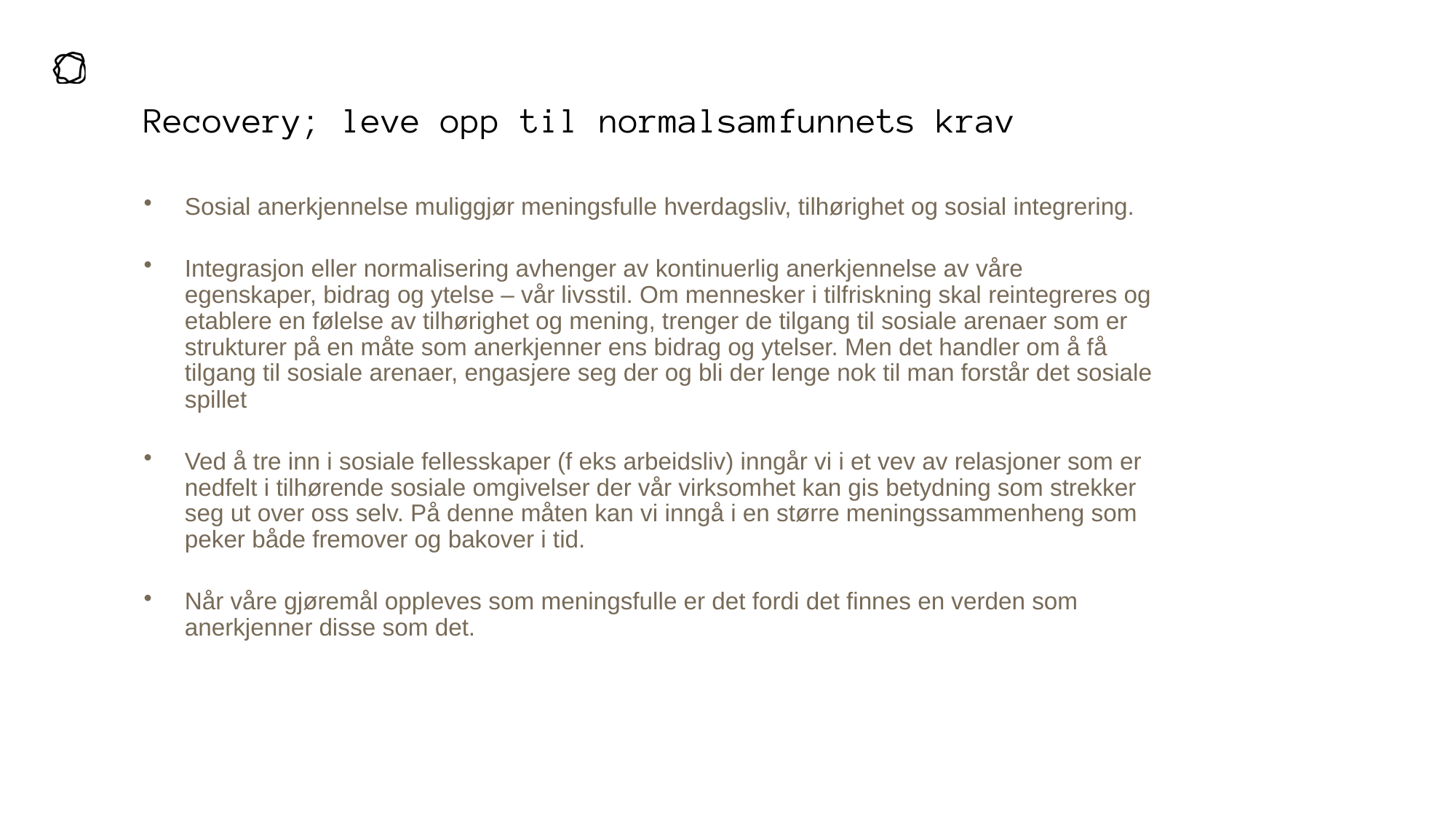

# Recovery; leve opp til normalsamfunnets krav
Sosial anerkjennelse muliggjør meningsfulle hverdagsliv, tilhørighet og sosial integrering.

Integrasjon eller normalisering avhenger av kontinuerlig anerkjennelse av våre egenskaper, bidrag og ytelse – vår livsstil. Om mennesker i tilfriskning skal reintegreres og etablere en følelse av tilhørighet og mening, trenger de tilgang til sosiale arenaer som er strukturer på en måte som anerkjenner ens bidrag og ytelser. Men det handler om å få tilgang til sosiale arenaer, engasjere seg der og bli der lenge nok til man forstår det sosiale spillet

Ved å tre inn i sosiale fellesskaper (f eks arbeidsliv) inngår vi i et vev av relasjoner som er nedfelt i tilhørende sosiale omgivelser der vår virksomhet kan gis betydning som strekker seg ut over oss selv. På denne måten kan vi inngå i en større meningssammenheng som peker både fremover og bakover i tid.

Når våre gjøremål oppleves som meningsfulle er det fordi det finnes en verden som anerkjenner disse som det.